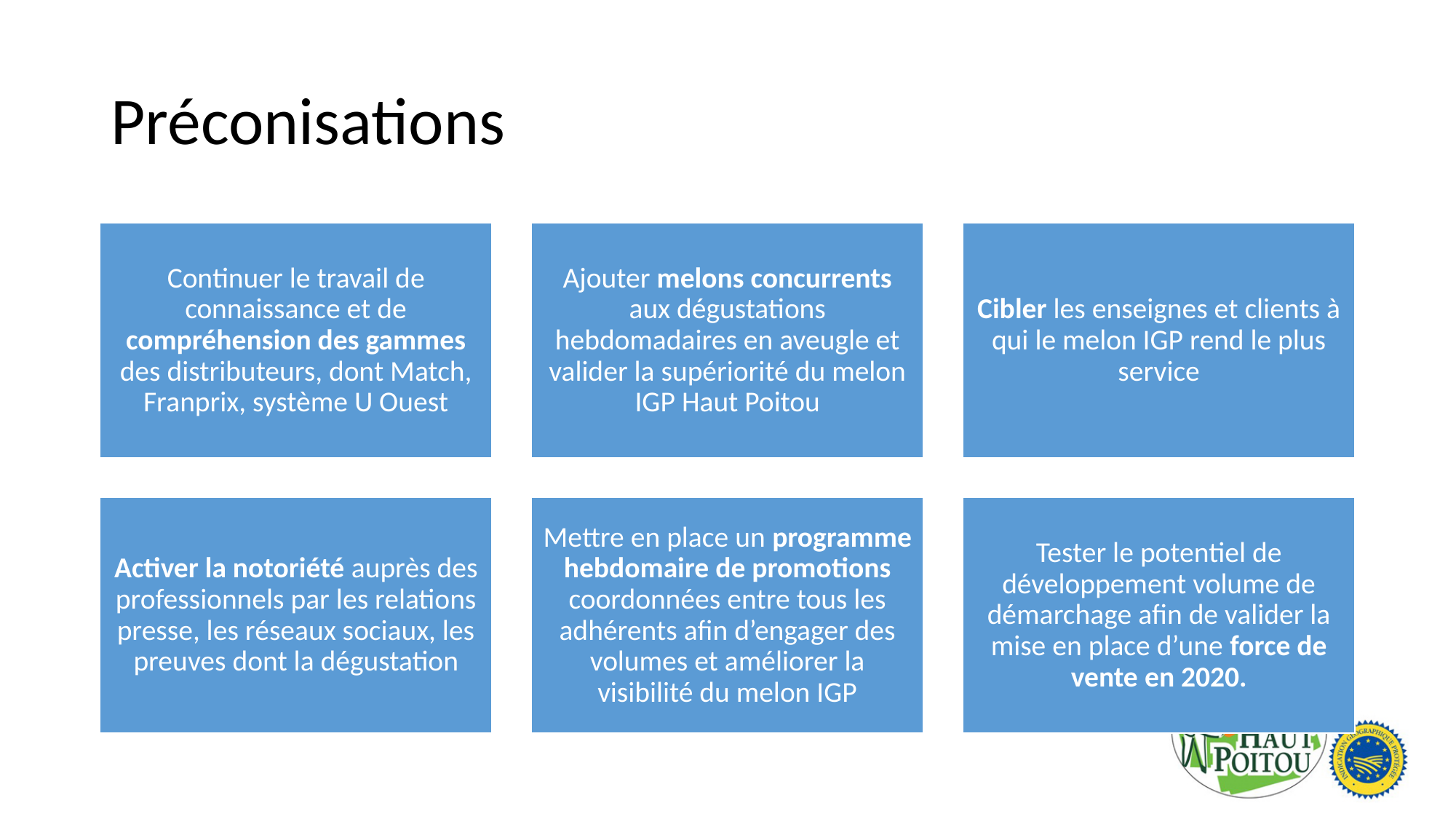

# Préconisations
Continuer le travail de connaissance et de compréhension des gammes des distributeurs, dont Match, Franprix, système U Ouest
Ajouter melons concurrents aux dégustations hebdomadaires en aveugle et valider la supériorité du melon IGP Haut Poitou
Cibler les enseignes et clients à qui le melon IGP rend le plus service
Activer la notoriété auprès des professionnels par les relations presse, les réseaux sociaux, les preuves dont la dégustation
Mettre en place un programme hebdomaire de promotions coordonnées entre tous les adhérents afin d’engager des volumes et améliorer la visibilité du melon IGP
Tester le potentiel de développement volume de démarchage afin de valider la mise en place d’une force de vente en 2020.